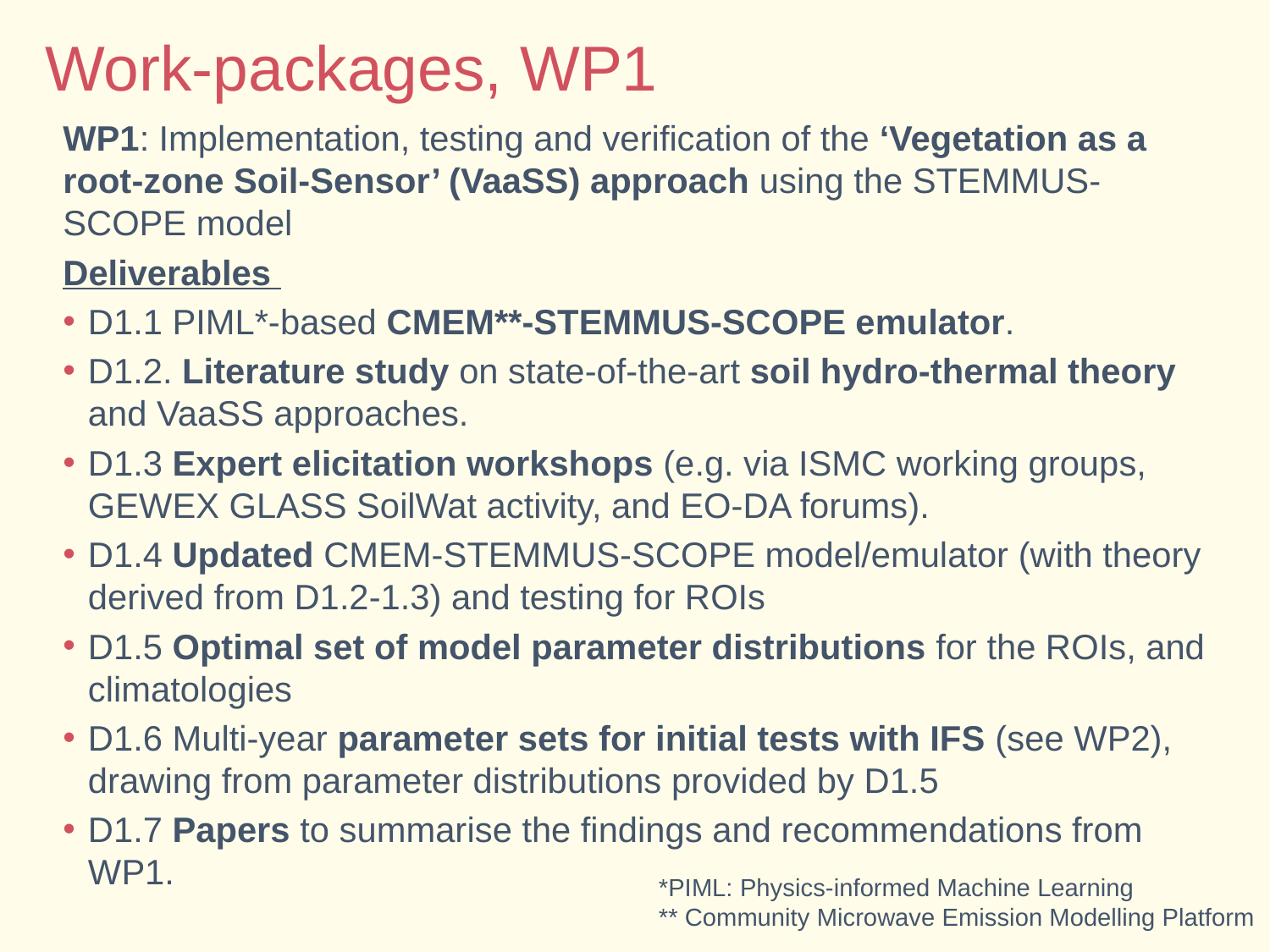

# Work-packages, WP1
WP1: Implementation, testing and verification of the ‘Vegetation as a root-zone Soil-Sensor’ (VaaSS) approach using the STEMMUS-SCOPE model
Deliverables
D1.1 PIML*-based CMEM**-STEMMUS-SCOPE emulator.
D1.2. Literature study on state-of-the-art soil hydro-thermal theory and VaaSS approaches.
D1.3 Expert elicitation workshops (e.g. via ISMC working groups, GEWEX GLASS SoilWat activity, and EO-DA forums).
D1.4 Updated CMEM-STEMMUS-SCOPE model/emulator (with theory derived from D1.2-1.3) and testing for ROIs
D1.5 Optimal set of model parameter distributions for the ROIs, and climatologies
D1.6 Multi-year parameter sets for initial tests with IFS (see WP2), drawing from parameter distributions provided by D1.5
D1.7 Papers to summarise the findings and recommendations from WP1.

*PIML: Physics-informed Machine Learning
** Community Microwave Emission Modelling Platform